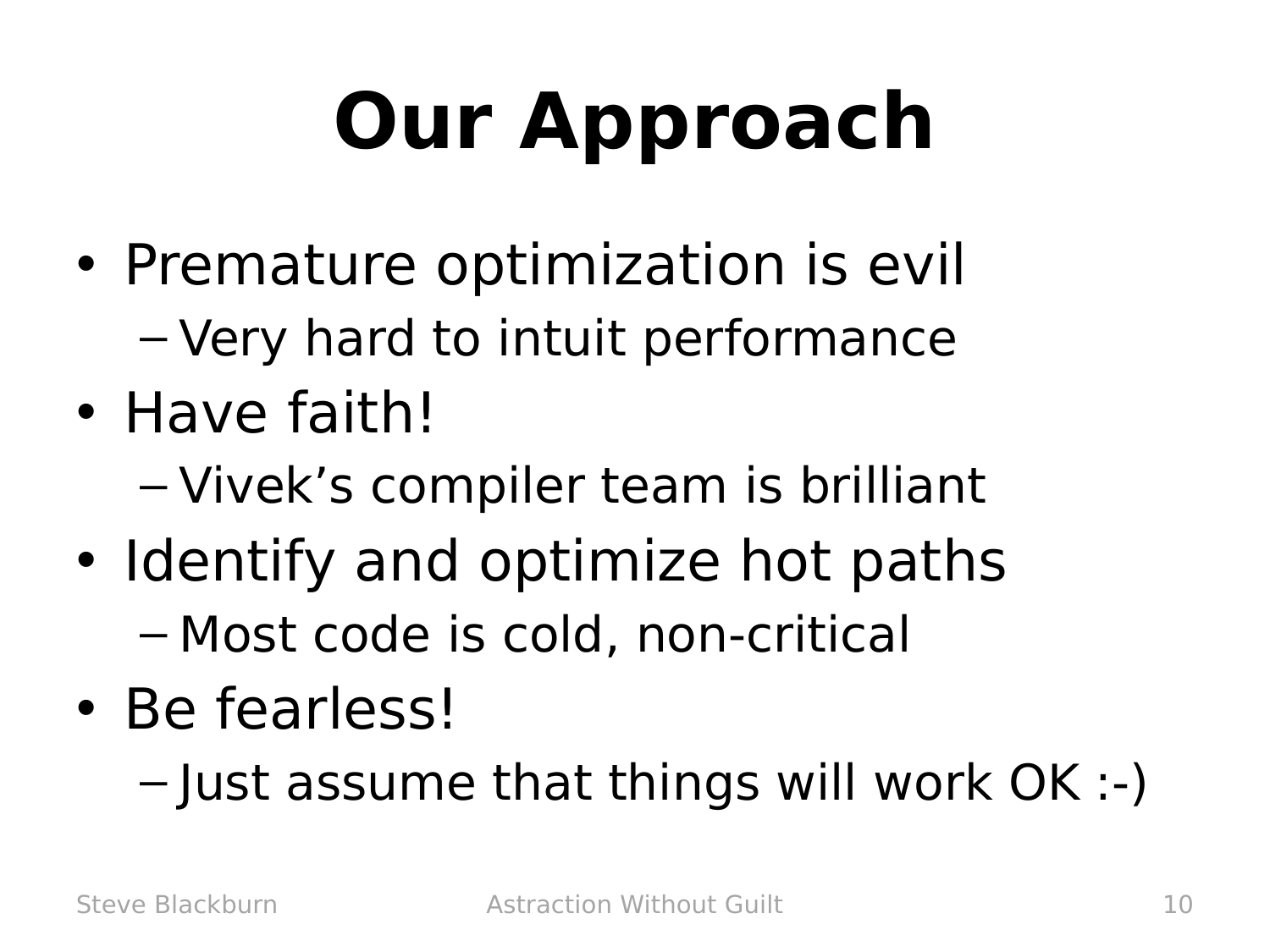

# Our Approach
Premature optimization is evil
Very hard to intuit performance
Have faith!
Vivek’s compiler team is brilliant
Identify and optimize hot paths
Most code is cold, non-critical
Be fearless!
Just assume that things will work OK :-)

Steve Blackburn
Astraction Without Guilt
10